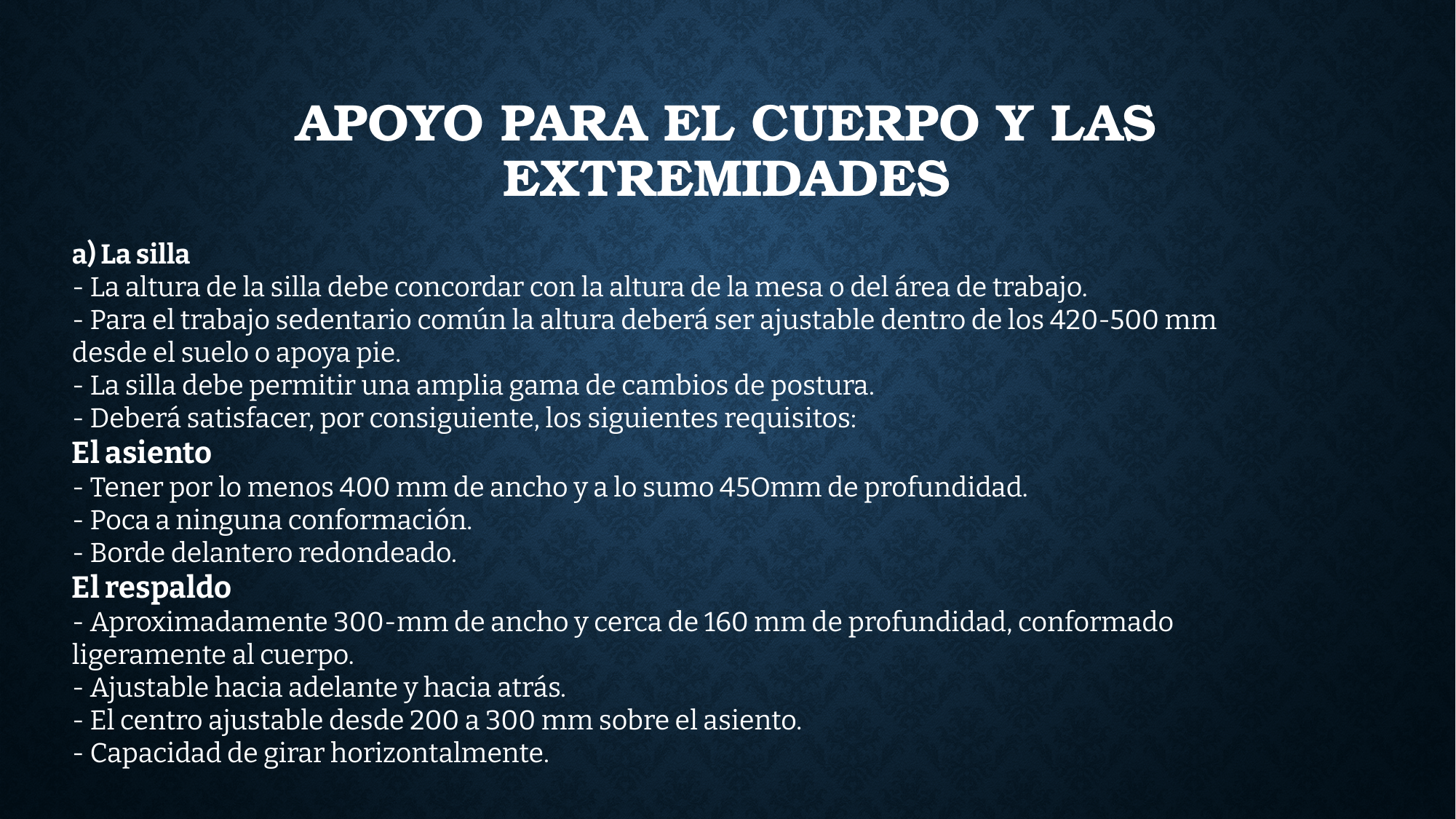

# Apoyo para el cuerpo y las extremidades
a) La silla
- La altura de la silla debe concordar con la altura de la mesa o del área de trabajo.
- Para el trabajo sedentario común la altura deberá ser ajustable dentro de los 420-500 mm
desde el suelo o apoya pie.
- La silla debe permitir una amplia gama de cambios de postura.
- Deberá satisfacer, por consiguiente, los siguientes requisitos:
El asiento
- Tener por lo menos 400 mm de ancho y a lo sumo 45Omm de profundidad.
- Poca a ninguna conformación.
- Borde delantero redondeado.
El respaldo
- Aproximadamente 300-mm de ancho y cerca de 160 mm de profundidad, conformado
ligeramente al cuerpo.
- Ajustable hacia adelante y hacia atrás.
- El centro ajustable desde 200 a 300 mm sobre el asiento.
- Capacidad de girar horizontalmente.